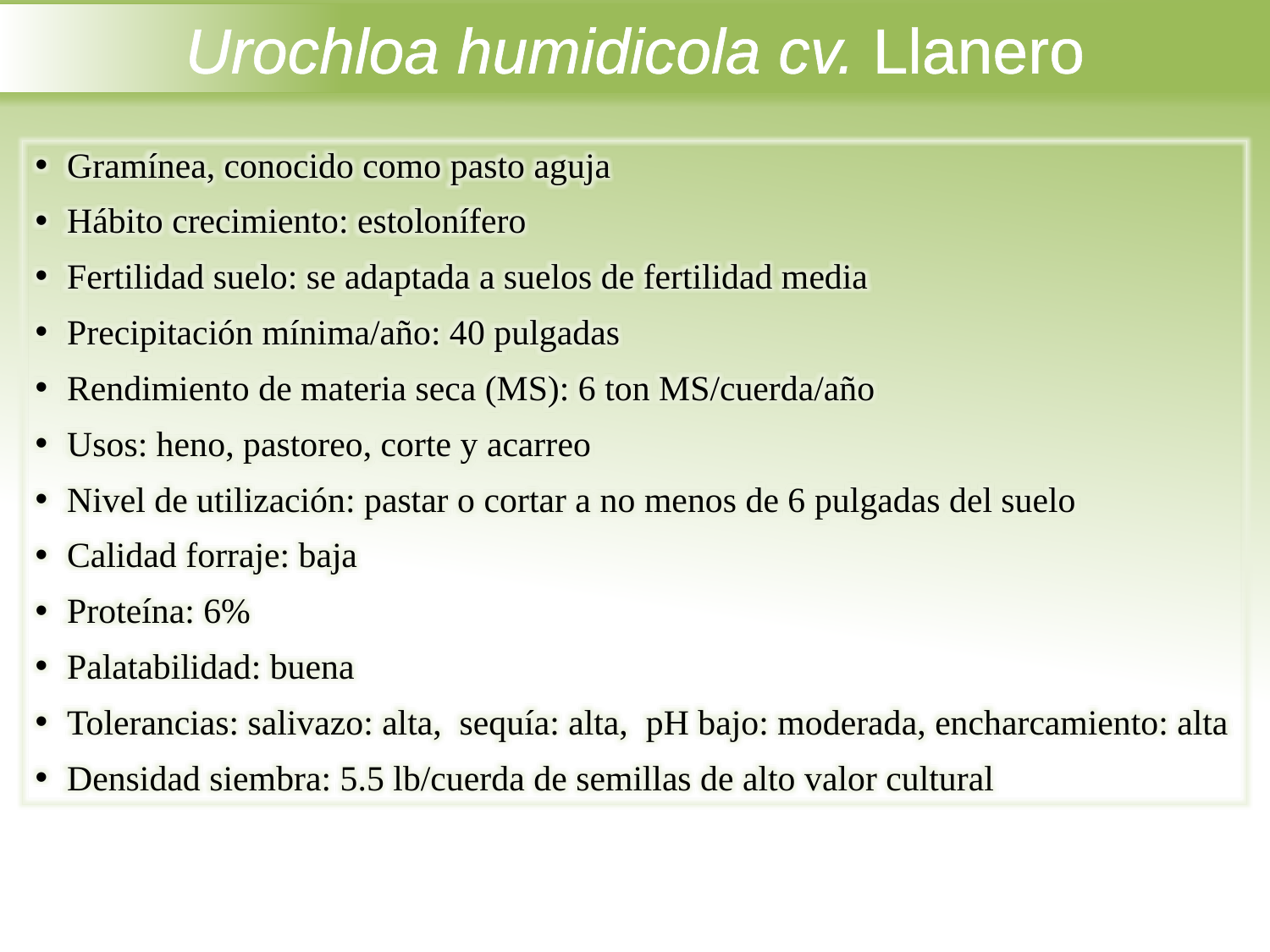

Urochloa humidicola cv. Llanero
Gramínea, conocido como pasto aguja
Hábito crecimiento: estolonífero
Fertilidad suelo: se adaptada a suelos de fertilidad media
Precipitación mínima/año: 40 pulgadas
Rendimiento de materia seca (MS): 6 ton MS/cuerda/año
Usos: heno, pastoreo, corte y acarreo
Nivel de utilización: pastar o cortar a no menos de 6 pulgadas del suelo
Calidad forraje: baja
Proteína: 6%
Palatabilidad: buena
Tolerancias: salivazo: alta,  sequía: alta,  pH bajo: moderada, encharcamiento: alta
Densidad siembra: 5.5 lb/cuerda de semillas de alto valor cultural